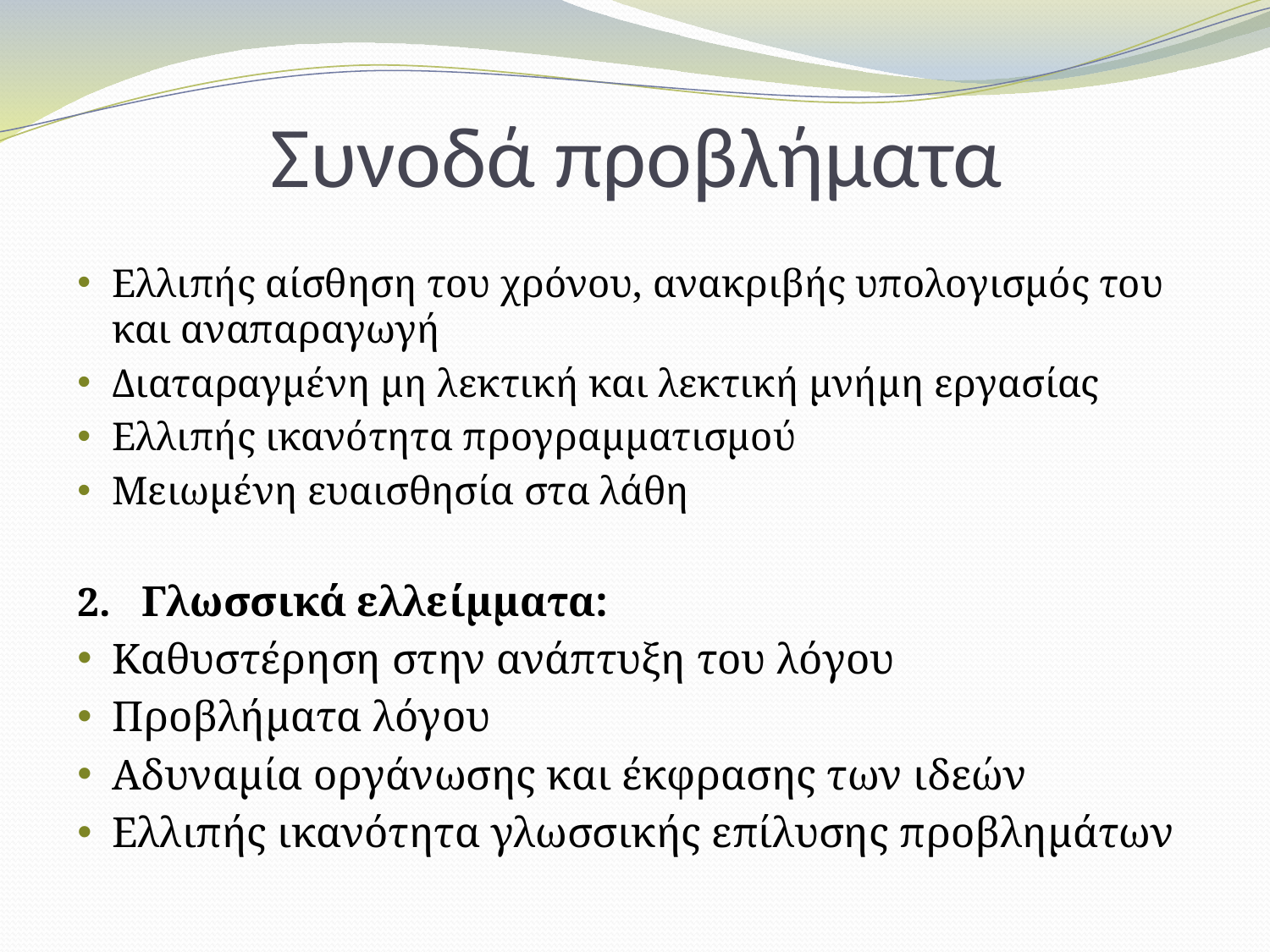

# Συνοδά προβλήματα
Ελλιπής αίσθηση του χρόνου, ανακριβής υπολογισμός του και αναπαραγωγή
Διαταραγμένη μη λεκτική και λεκτική μνήμη εργασίας
Ελλιπής ικανότητα προγραμματισμού
Μειωμένη ευαισθησία στα λάθη

Γλωσσικά ελλείμματα:
Καθυστέρηση στην ανάπτυξη του λόγου
Προβλήματα λόγου
Αδυναμία οργάνωσης και έκφρασης των ιδεών
Ελλιπής ικανότητα γλωσσικής επίλυσης προβλημάτων